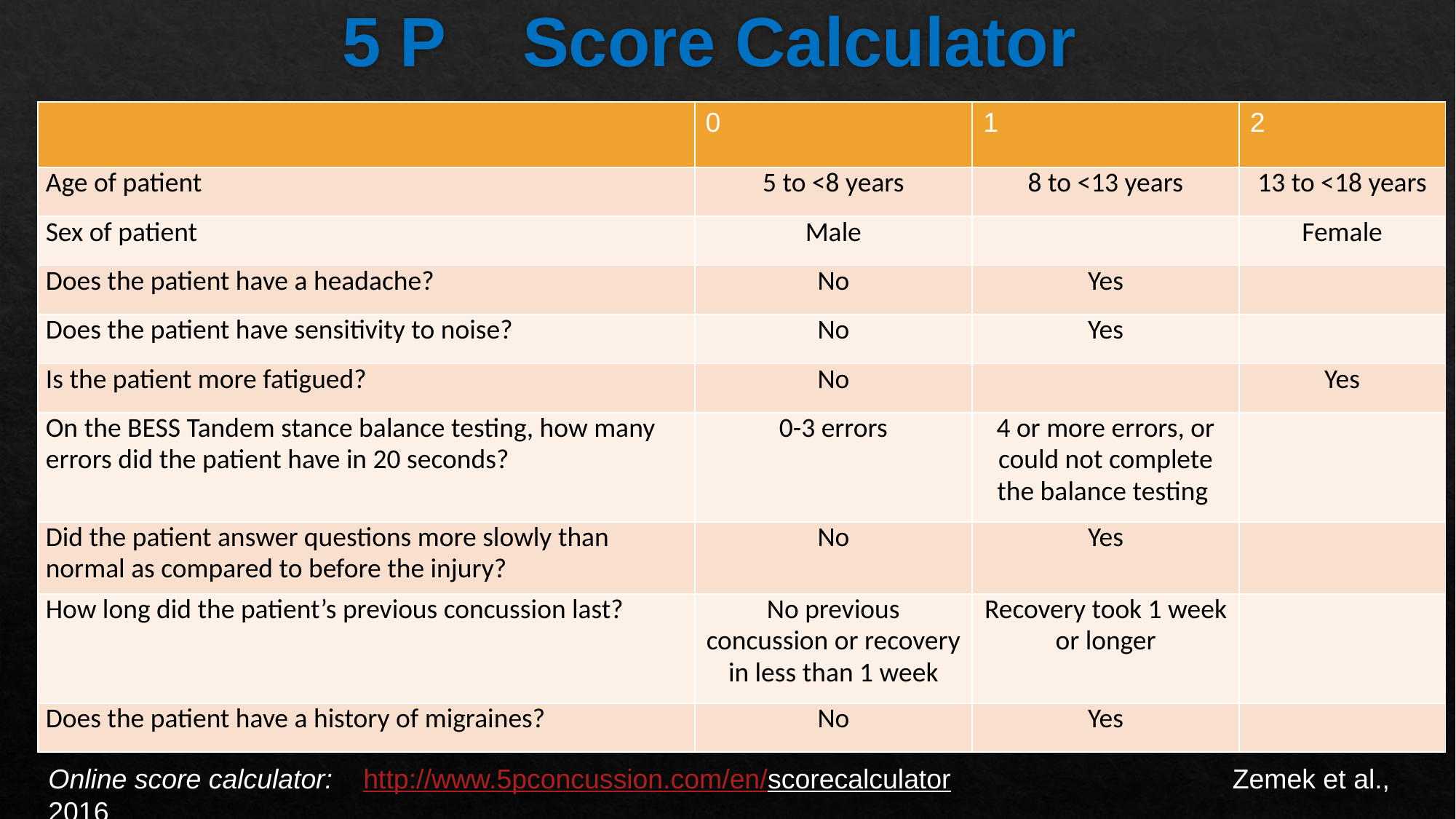

# 5 P    Score Calculator
|  | 0 | 1 | 2 |
| --- | --- | --- | --- |
| Age of patient | 5 to <8 years | 8 to <13 years | 13 to <18 years |
| Sex of patient | Male |  | Female |
| Does the patient have a headache? | No | Yes |  |
| Does the patient have sensitivity to noise? | No | Yes |  |
| Is the patient more fatigued? | No |  | Yes |
| On the BESS Tandem stance balance testing, how many errors did the patient have in 20 seconds? | 0-3 errors | 4 or more errors, or could not complete the balance testing |  |
| Did the patient answer questions more slowly than normal as compared to before the injury? | No | Yes |  |
| How long did the patient’s previous concussion last? | No previous concussion or recovery in less than 1 week | Recovery took 1 week or longer |  |
| Does the patient have a history of migraines? | No | Yes |  |
Online score calculator:    http://www.5pconcussion.com/en/scorecalculator                                     Zemek et al., 2016